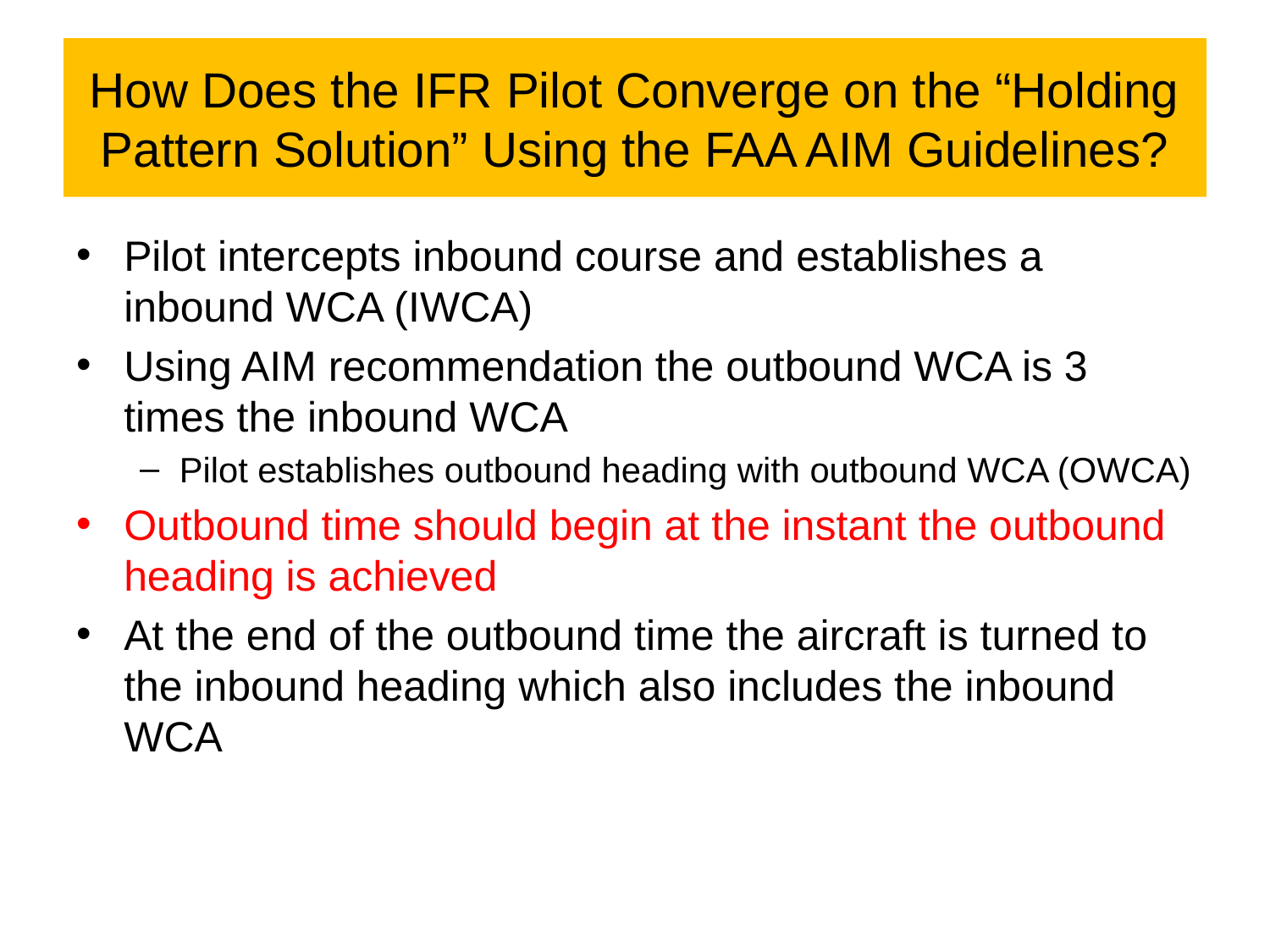

# How Does the IFR Pilot Converge on the “Holding Pattern Solution” Using the FAA AIM Guidelines?
Pilot intercepts inbound course and establishes a inbound WCA (IWCA)
Using AIM recommendation the outbound WCA is 3 times the inbound WCA
Pilot establishes outbound heading with outbound WCA (OWCA)
Outbound time should begin at the instant the outbound heading is achieved
At the end of the outbound time the aircraft is turned to the inbound heading which also includes the inbound WCA